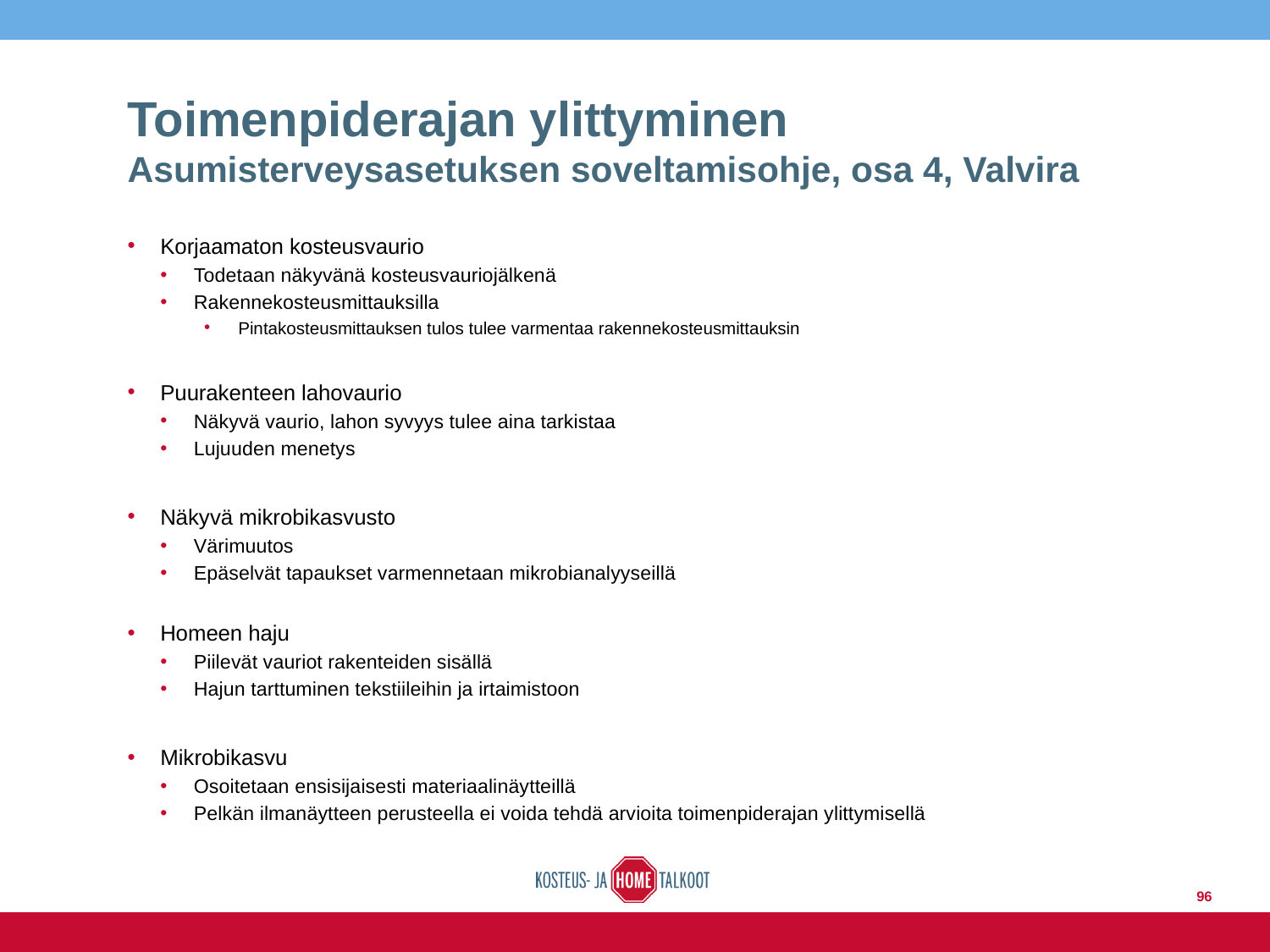

# Toimenpiderajan ylittyminen Asumisterveysasetuksen soveltamisohje, osa 4, Valvira
Korjaamaton kosteusvaurio
Todetaan näkyvänä kosteusvauriojälkenä
Rakennekosteusmittauksilla
Pintakosteusmittauksen tulos tulee varmentaa rakennekosteusmittauksin

Puurakenteen lahovaurio
Näkyvä vaurio, lahon syvyys tulee aina tarkistaa
Lujuuden menetys

Näkyvä mikrobikasvusto
Värimuutos
Epäselvät tapaukset varmennetaan mikrobianalyyseillä

Homeen haju
Piilevät vauriot rakenteiden sisällä
Hajun tarttuminen tekstiileihin ja irtaimistoon

Mikrobikasvu
Osoitetaan ensisijaisesti materiaalinäytteillä
Pelkän ilmanäytteen perusteella ei voida tehdä arvioita toimenpiderajan ylittymisellä

96